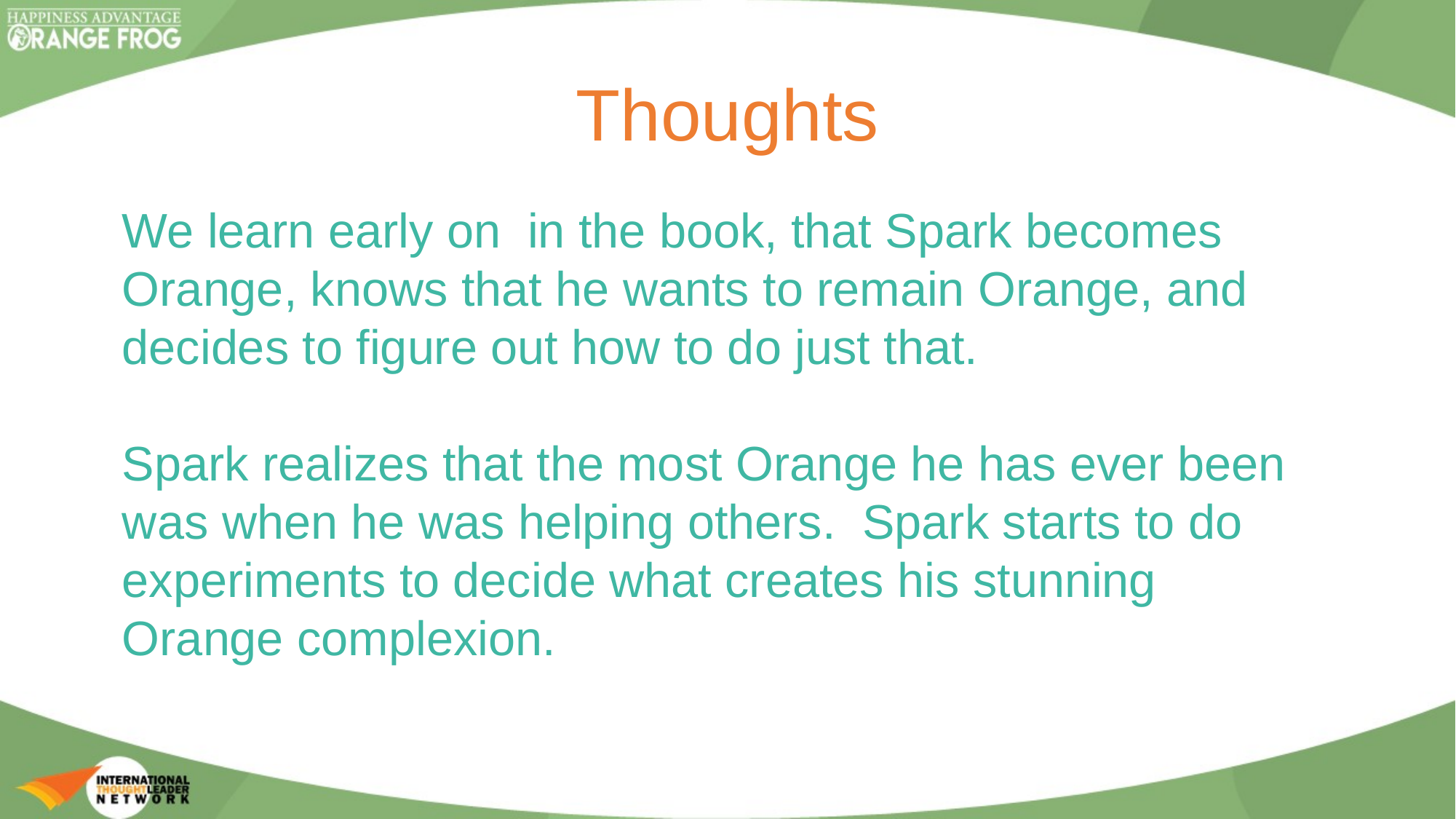

Thoughts
We learn early on  in the book, that Spark becomes Orange, knows that he wants to remain Orange, and decides to figure out how to do just that.

Spark realizes that the most Orange he has ever been was when he was helping others.  Spark starts to do experiments to decide what creates his stunning Orange complexion.